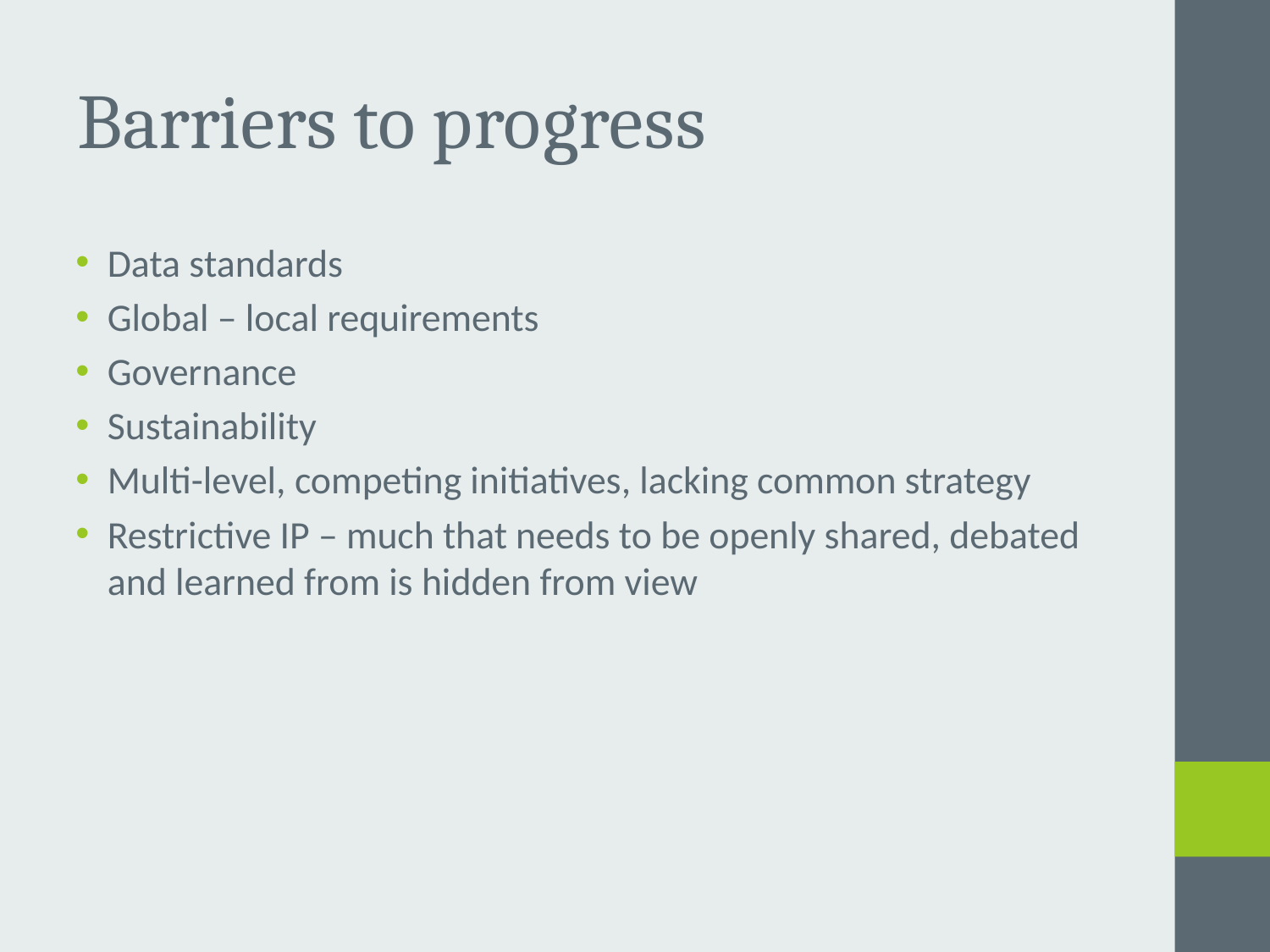

# Barriers to progress
Data standards
Global – local requirements
Governance
Sustainability
Multi-level, competing initiatives, lacking common strategy
Restrictive IP – much that needs to be openly shared, debated and learned from is hidden from view